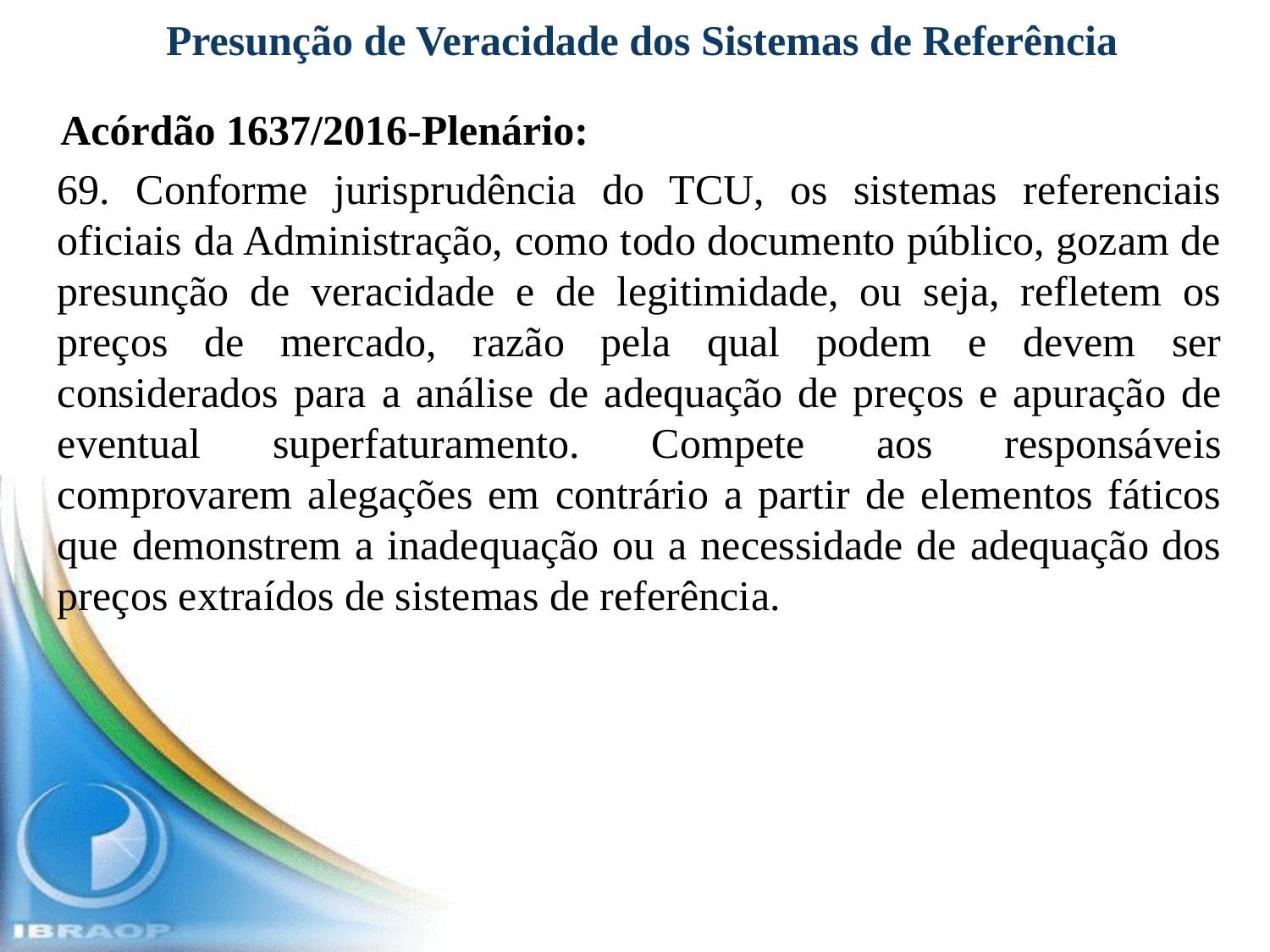

# Presunção de Veracidade dos Sistemas de Referência
Acórdão 1637/2016-Plenário:
69. Conforme jurisprudência do TCU, os sistemas referenciais oficiais da Administração, como todo documento público, gozam de presunção de veracidade e de legitimidade, ou seja, refletem os preços de mercado, razão pela qual podem e devem ser considerados para a análise de adequação de preços e apuração de eventual superfaturamento. Compete aos responsáveis comprovarem alegações em contrário a partir de elementos fáticos que demonstrem a inadequação ou a necessidade de adequação dos preços extraídos de sistemas de referência.